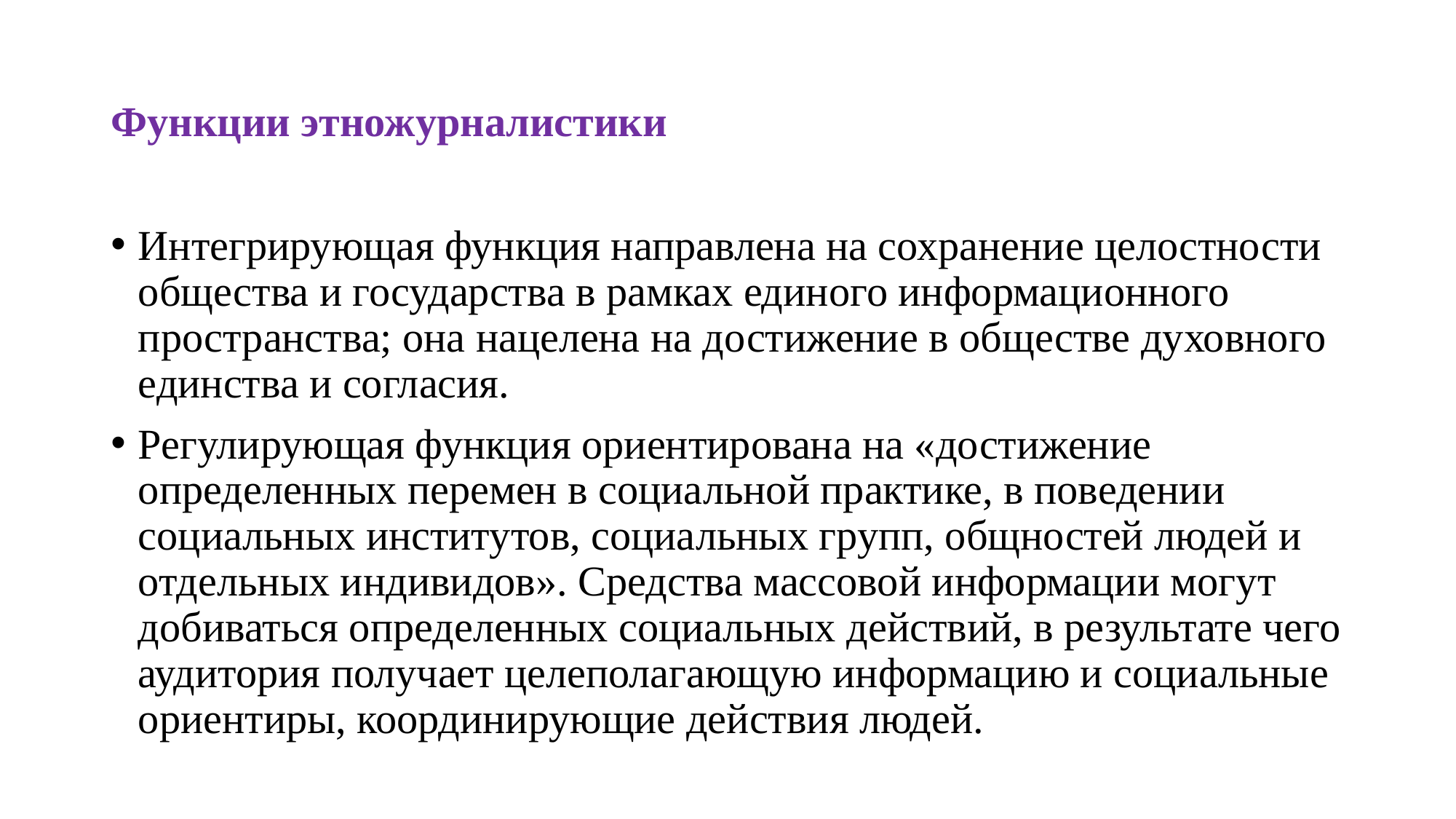

# Функции этножурналистики
Интегрирующая функция направлена на сохранение целостности общества и государства в рамках единого информационного пространства; она нацелена на достижение в обществе духовного единства и согласия.
Регулирующая функция ориентирована на «достижение определенных перемен в социальной практике, в поведении социальных институтов, социальных групп, общностей людей и отдельных индивидов». Средства массовой информации могут добиваться определенных социальных действий, в результате чего аудитория получает целеполагающую информацию и социальные ориентиры, координирующие действия людей.